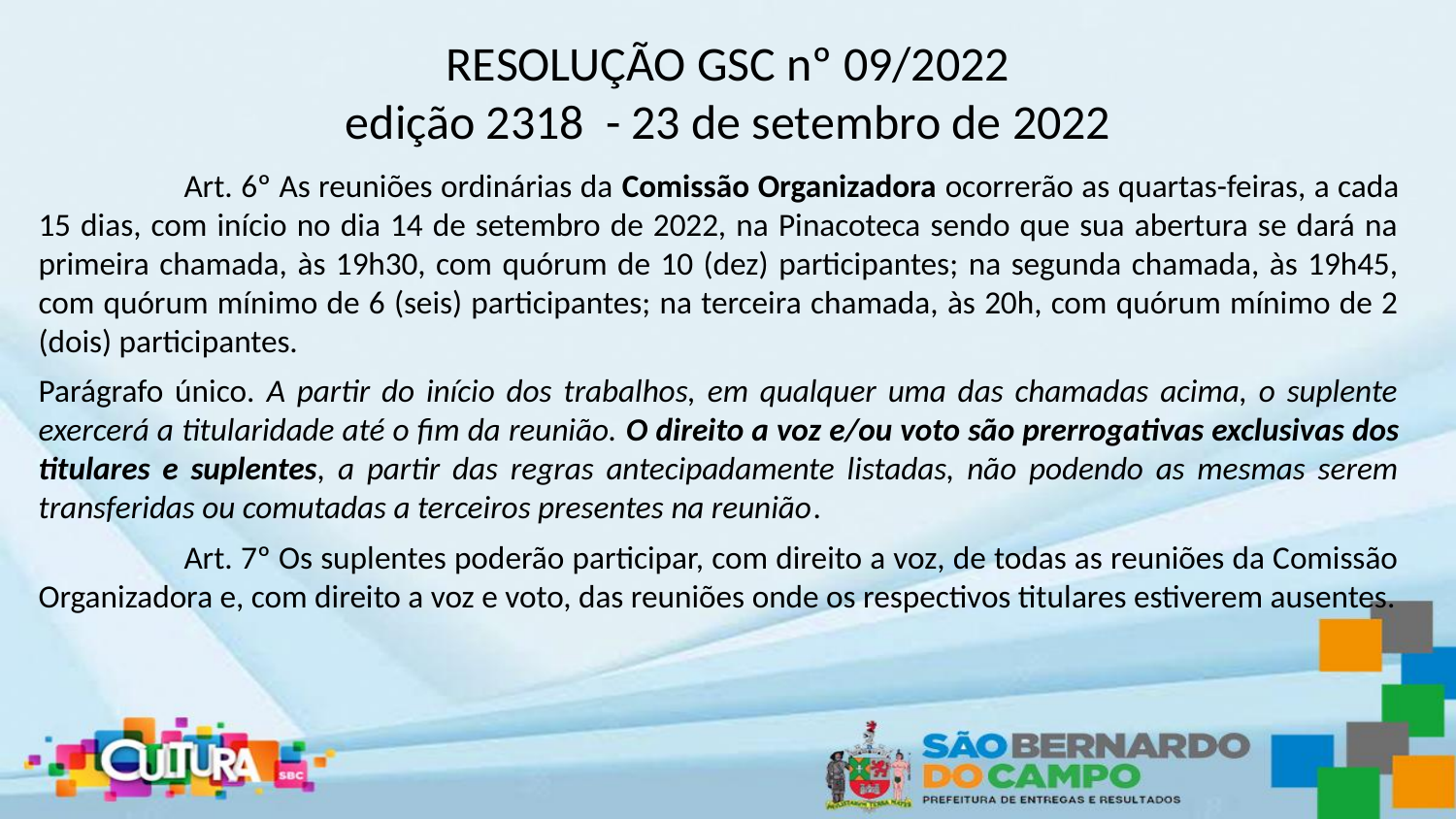

# RESOLUÇÃO GSC nº 09/2022 edição 2318  - 23 de setembro de 2022
	Art. 6º As reuniões ordinárias da Comissão Organizadora ocorrerão as quartas-feiras, a cada 15 dias, com início no dia 14 de setembro de 2022, na Pinacoteca sendo que sua abertura se dará na primeira chamada, às 19h30, com quórum de 10 (dez) participantes; na segunda chamada, às 19h45, com quórum mínimo de 6 (seis) participantes; na terceira chamada, às 20h, com quórum mínimo de 2 (dois) participantes.
Parágrafo único. A partir do início dos trabalhos, em qualquer uma das chamadas acima, o suplente exercerá a titularidade até o fim da reunião. O direito a voz e/ou voto são prerrogativas exclusivas dos titulares e suplentes, a partir das regras antecipadamente listadas, não podendo as mesmas serem transferidas ou comutadas a terceiros presentes na reunião.
	Art. 7º Os suplentes poderão participar, com direito a voz, de todas as reuniões da Comissão Organizadora e, com direito a voz e voto, das reuniões onde os respectivos titulares estiverem ausentes.